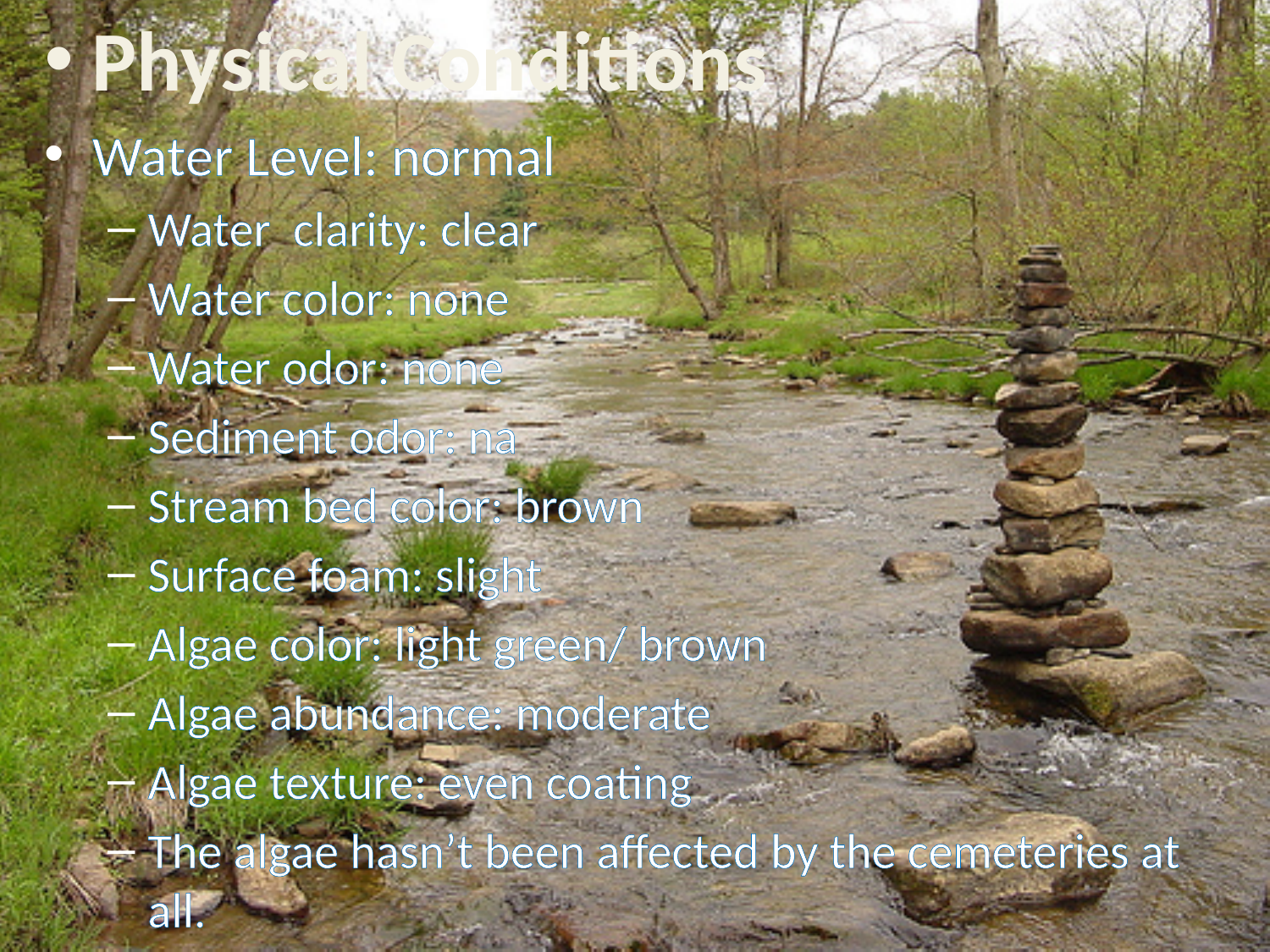

Physical Conditions
Water Level: normal
Water  clarity: clear
Water color: none
Water odor: none
Sediment odor: na
Stream bed color: brown
Surface foam: slight
Algae color: light green/ brown
Algae abundance: moderate
Algae texture: even coating
The algae hasn’t been affected by the cemeteries at all.